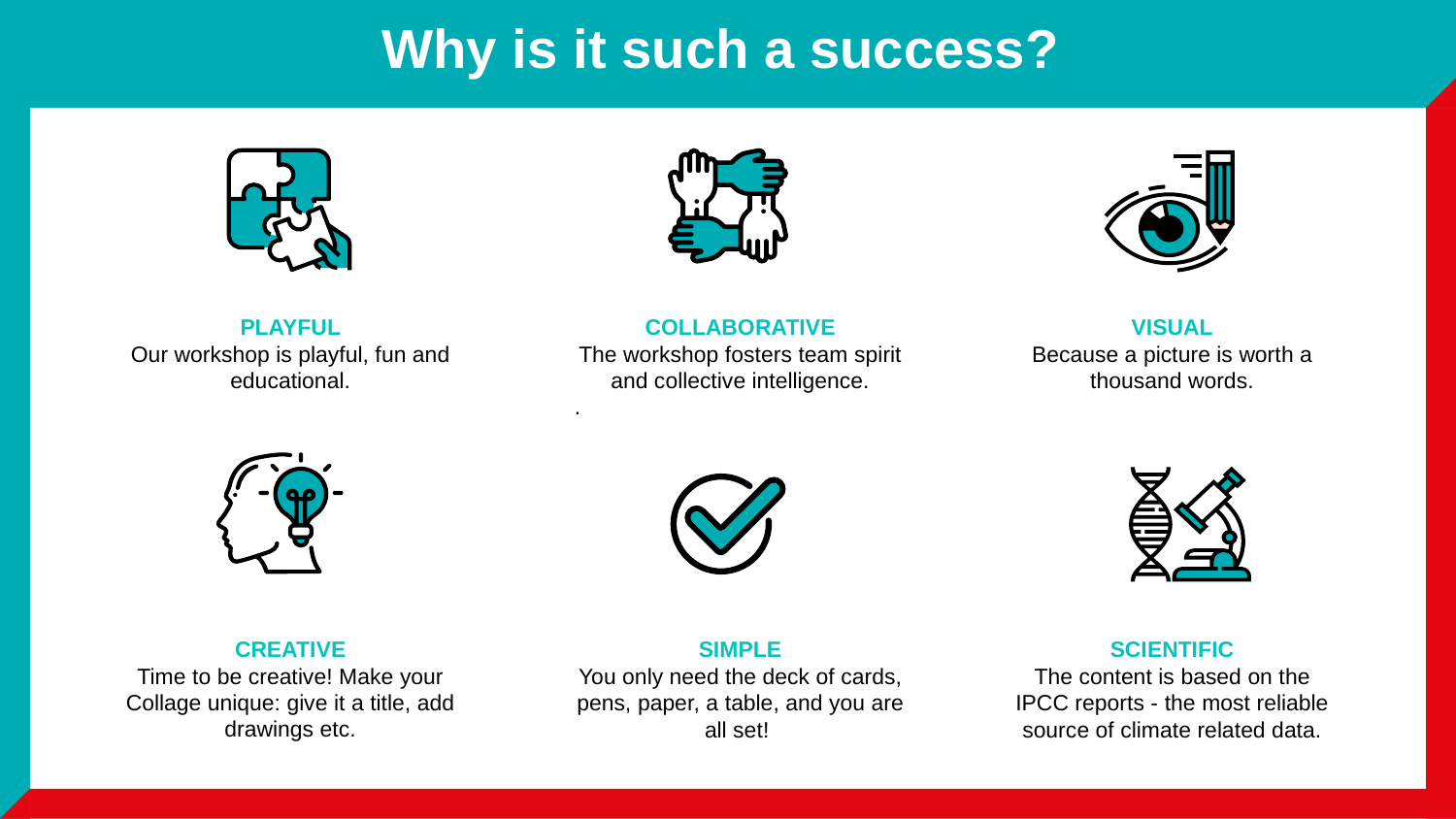

# Why is it such a success?

VISUAL
Because a picture is worth a thousand words.

PLAYFUL
Our workshop is playful, fun and educational.

COLLABORATIVE
The workshop fosters team spirit and collective intelligence.
.

CREATIVE
Time to be creative! Make your Collage unique: give it a title, add drawings etc.

SIMPLE
You only need the deck of cards, pens, paper, a table, and you are all set!

SCIENTIFIC
The content is based on the IPCC reports - the most reliable source of climate related data.